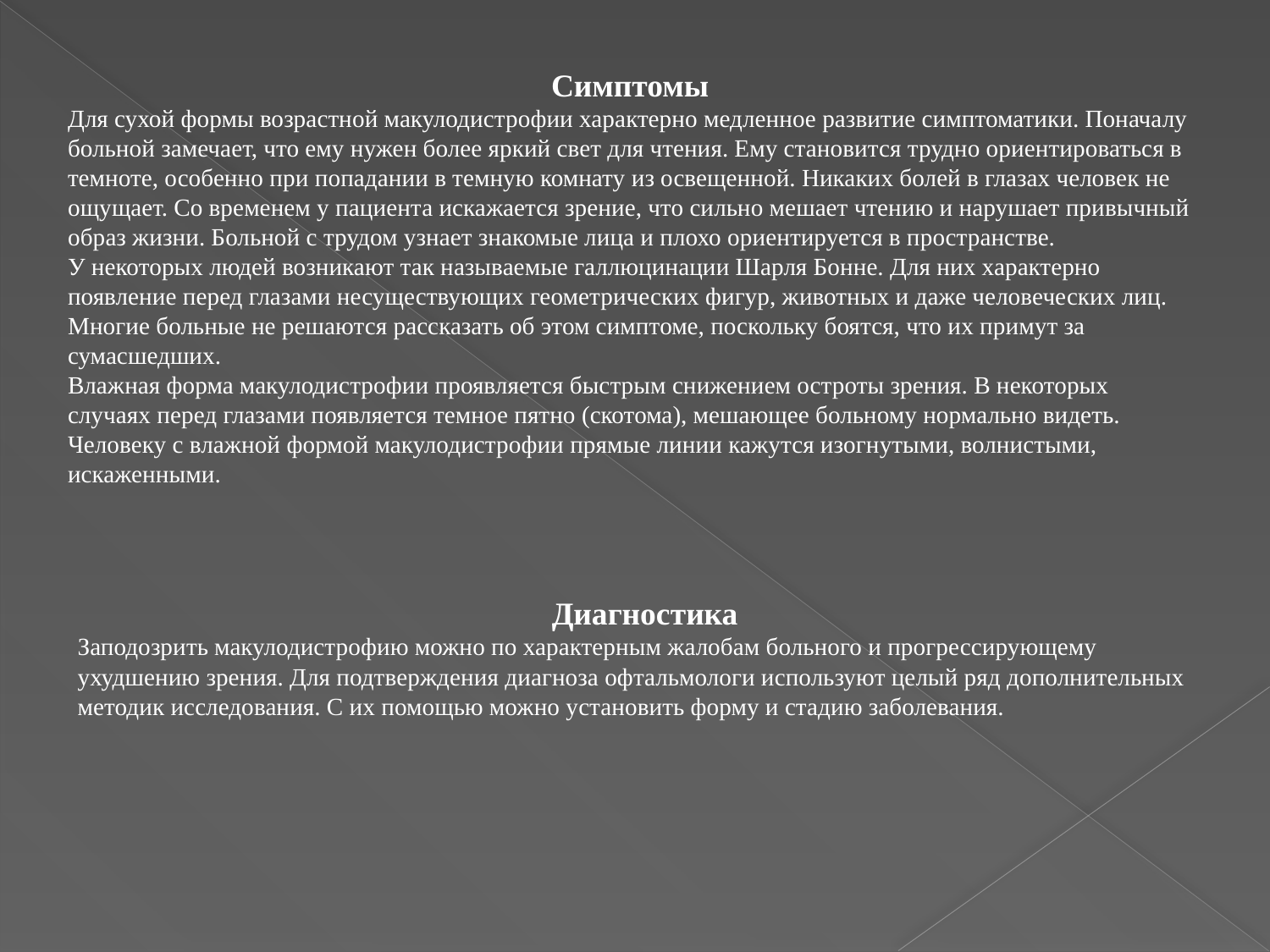

Симптомы
Для сухой формы возрастной макулодистрофии характерно медленное развитие симптоматики. Поначалу больной замечает, что ему нужен более яркий свет для чтения. Ему становится трудно ориентироваться в темноте, особенно при попадании в темную комнату из освещенной. Никаких болей в глазах человек не ощущает. Со временем у пациента искажается зрение, что сильно мешает чтению и нарушает привычный образ жизни. Больной с трудом узнает знакомые лица и плохо ориентируется в пространстве.
У некоторых людей возникают так называемые галлюцинации Шарля Бонне. Для них характерно появление перед глазами несуществующих геометрических фигур, животных и даже человеческих лиц. Многие больные не решаются рассказать об этом симптоме, поскольку боятся, что их примут за сумасшедших.
Влажная форма макулодистрофии проявляется быстрым снижением остроты зрения. В некоторых случаях перед глазами появляется темное пятно (скотома), мешающее больному нормально видеть. Человеку с влажной формой макулодистрофии прямые линии кажутся изогнутыми, волнистыми, искаженными.
Диагностика
Заподозрить макулодистрофию можно по характерным жалобам больного и прогрессирующему ухудшению зрения. Для подтверждения диагноза офтальмологи используют целый ряд дополнительных методик исследования. С их помощью можно установить форму и стадию заболевания.